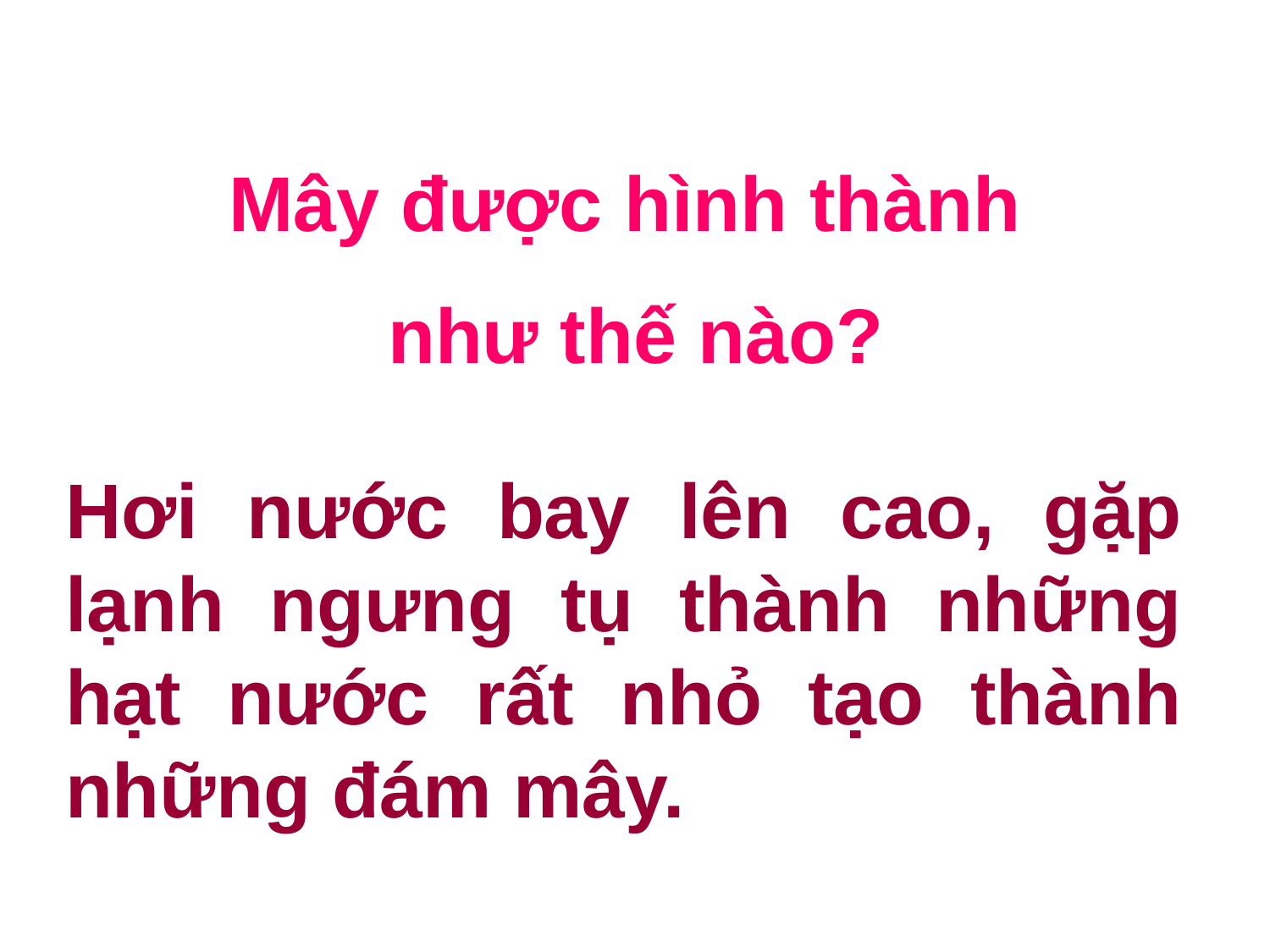

Mây được hình thành
như thế nào?
Hơi nước bay lên cao, gặp lạnh ngưng tụ thành những hạt nước rất nhỏ tạo thành những đám mây.